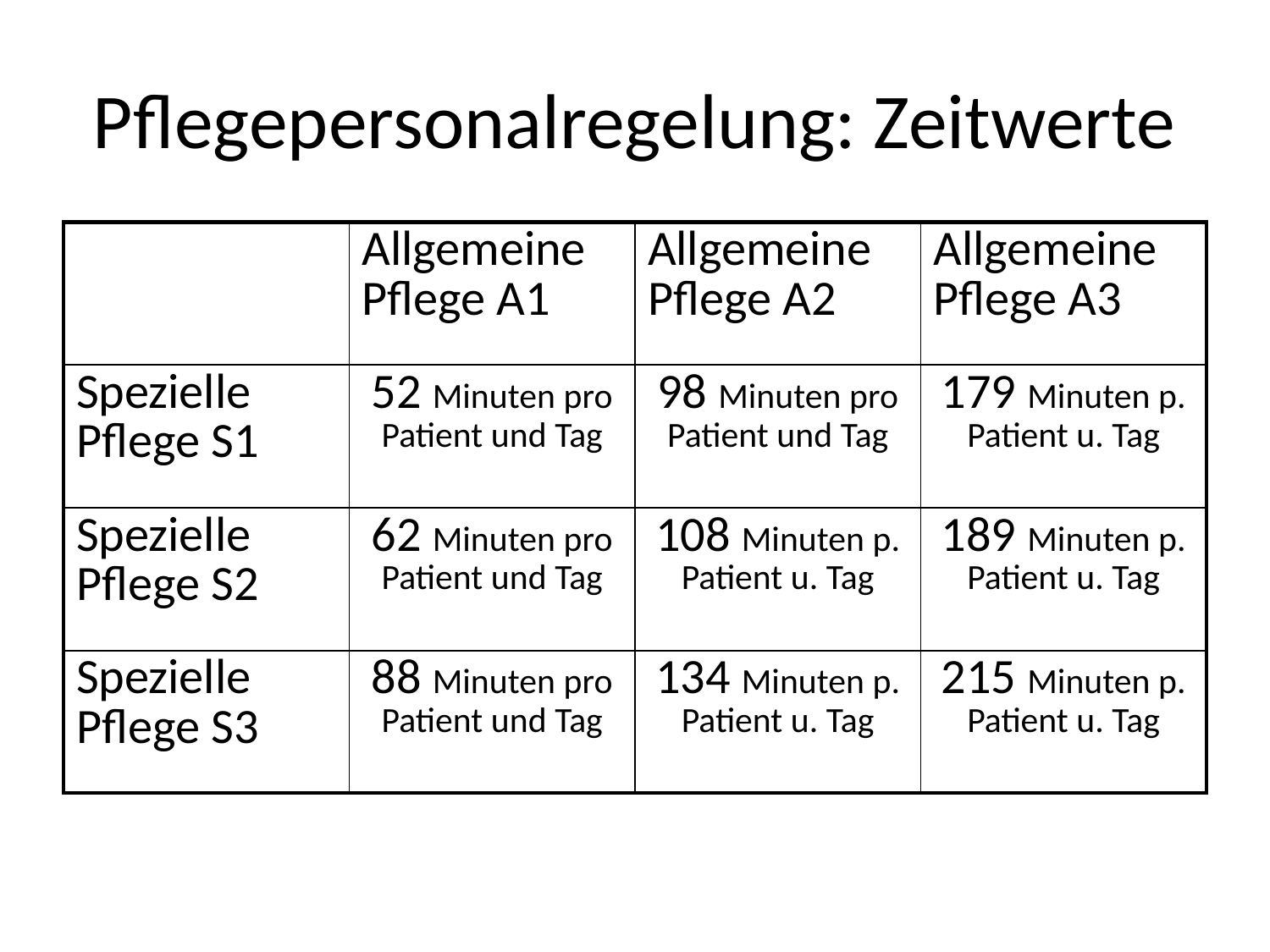

# Pflegepersonalregelung: Zeitwerte
|  | Allgemeine Pflege A1 | Allgemeine Pflege A2 | Allgemeine Pflege A3 |
| --- | --- | --- | --- |
| Spezielle Pflege S1 | 52 Minuten pro Patient und Tag | 98 Minuten pro Patient und Tag | 179 Minuten p. Patient u. Tag |
| Spezielle Pflege S2 | 62 Minuten pro Patient und Tag | 108 Minuten p. Patient u. Tag | 189 Minuten p. Patient u. Tag |
| Spezielle Pflege S3 | 88 Minuten pro Patient und Tag | 134 Minuten p. Patient u. Tag | 215 Minuten p. Patient u. Tag |